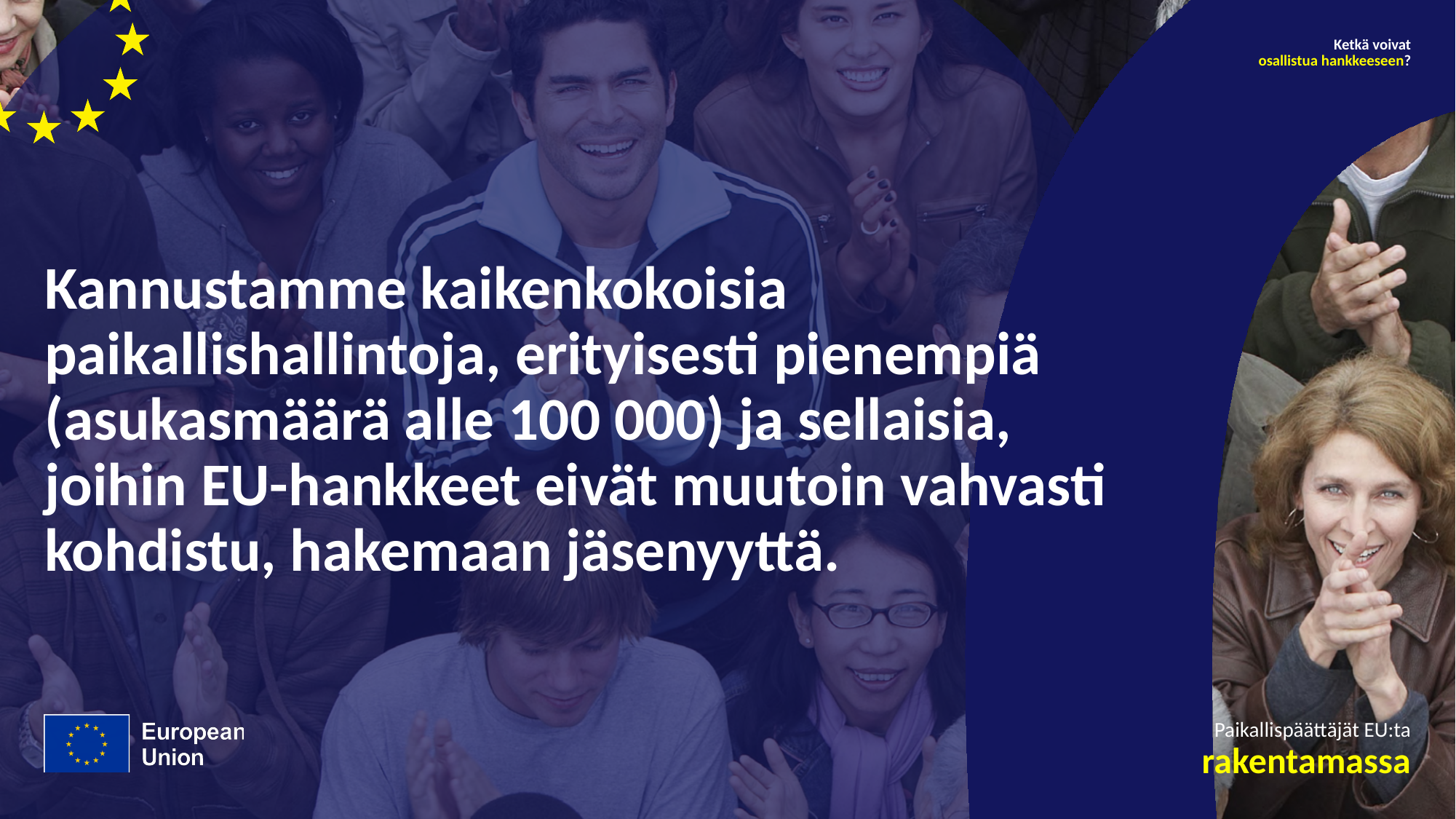

Ketkä voivat
osallistua hankkeeseen?
# Kannustamme kaikenkokoisia paikallishallintoja, erityisesti pienempiä (asukasmäärä alle 100 000) ja sellaisia, joihin EU-hankkeet eivät muutoin vahvasti kohdistu, hakemaan jäsenyyttä.
Paikallispäättäjät EU:ta
rakentamassa